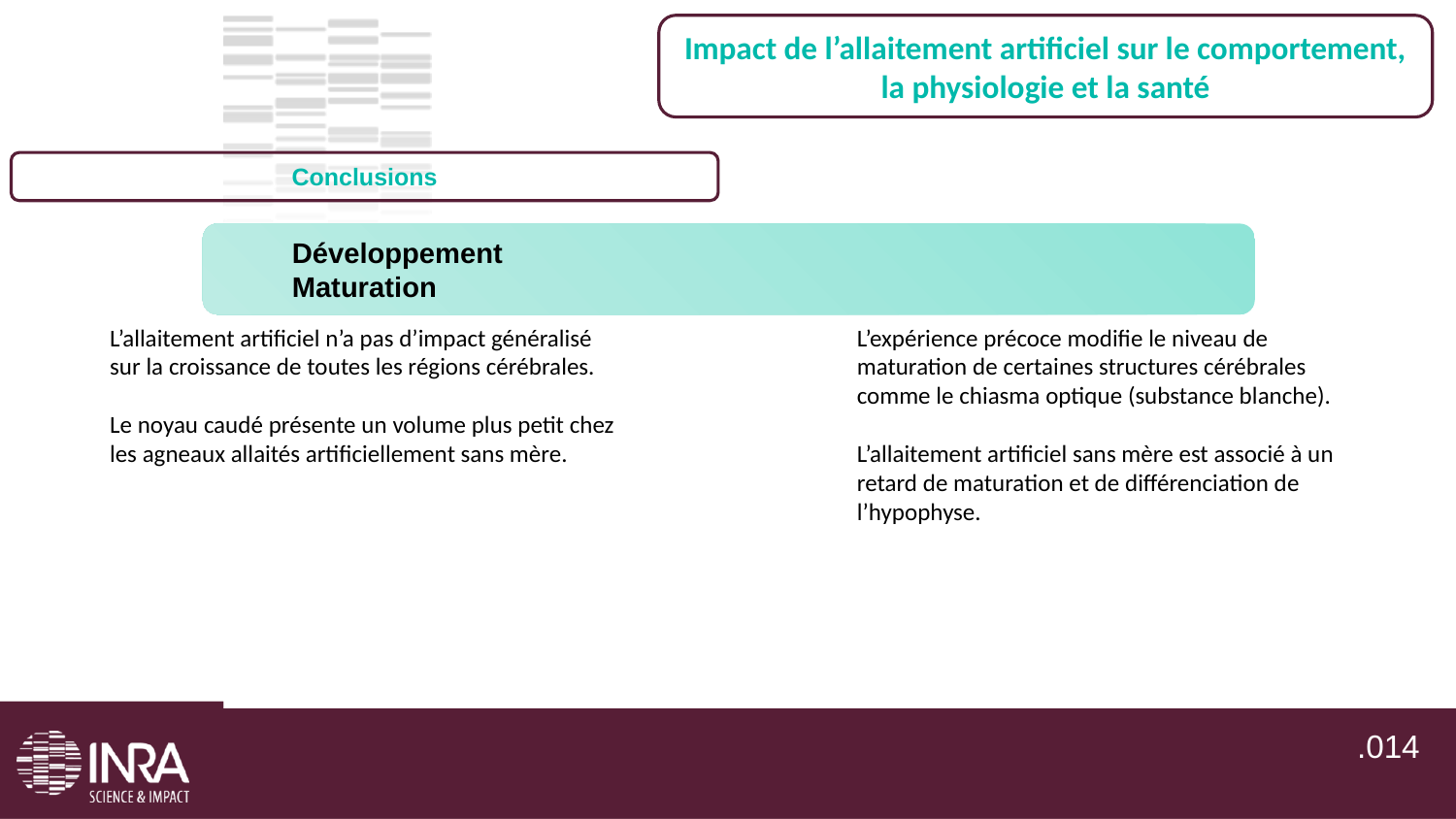

Impact de l’allaitement artificiel sur le comportement, la physiologie et la santé
Conclusions
Développement			         		Maturation
L’allaitement artificiel n’a pas d’impact généralisé sur la croissance de toutes les régions cérébrales.

Le noyau caudé présente un volume plus petit chez les agneaux allaités artificiellement sans mère.
L’expérience précoce modifie le niveau de maturation de certaines structures cérébrales comme le chiasma optique (substance blanche).

L’allaitement artificiel sans mère est associé à un retard de maturation et de différenciation de l’hypophyse.